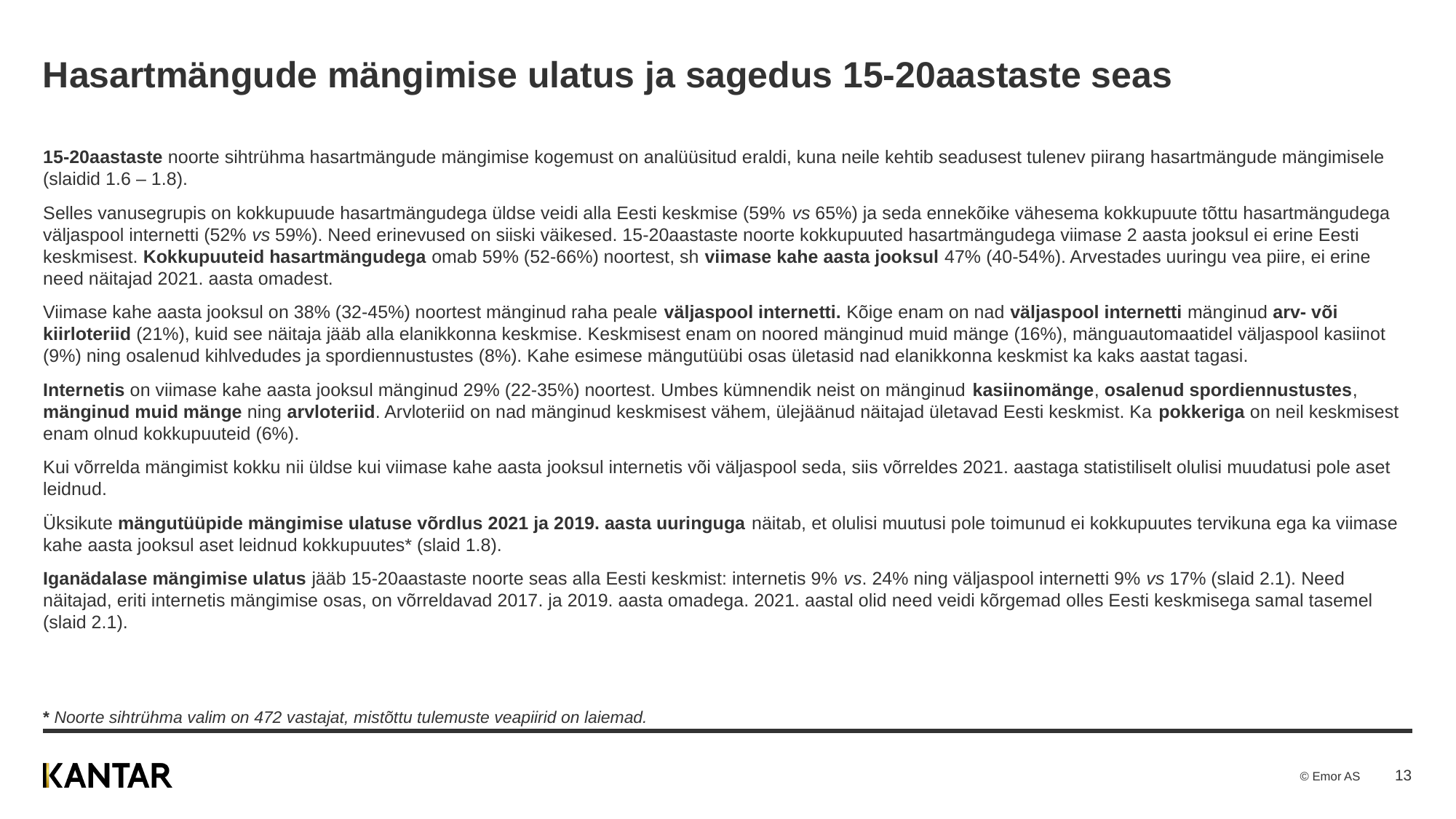

# Hasartmängude mängimise ulatus ja sagedus 15-20aastaste seas
15-20aastaste noorte sihtrühma hasartmängude mängimise kogemust on analüüsitud eraldi, kuna neile kehtib seadusest tulenev piirang hasartmängude mängimisele (slaidid 1.6 – 1.8).
Selles vanusegrupis on kokkupuude hasartmängudega üldse veidi alla Eesti keskmise (59% vs 65%) ja seda ennekõike vähesema kokkupuute tõttu hasartmängudega väljaspool internetti (52% vs 59%). Need erinevused on siiski väikesed. 15-20aastaste noorte kokkupuuted hasartmängudega viimase 2 aasta jooksul ei erine Eesti keskmisest. Kokkupuuteid hasartmängudega omab 59% (52-66%) noortest, sh viimase kahe aasta jooksul 47% (40-54%). Arvestades uuringu vea piire, ei erine need näitajad 2021. aasta omadest.
Viimase kahe aasta jooksul on 38% (32-45%) noortest mänginud raha peale väljaspool internetti. Kõige enam on nad väljaspool internetti mänginud arv- või kiirloteriid (21%), kuid see näitaja jääb alla elanikkonna keskmise. Keskmisest enam on noored mänginud muid mänge (16%), mänguautomaatidel väljaspool kasiinot (9%) ning osalenud kihlvedudes ja spordiennustustes (8%). Kahe esimese mängutüübi osas ületasid nad elanikkonna keskmist ka kaks aastat tagasi.
Internetis on viimase kahe aasta jooksul mänginud 29% (22-35%) noortest. Umbes kümnendik neist on mänginud kasiinomänge, osalenud spordiennustustes, mänginud muid mänge ning arvloteriid. Arvloteriid on nad mänginud keskmisest vähem, ülejäänud näitajad ületavad Eesti keskmist. Ka pokkeriga on neil keskmisest enam olnud kokkupuuteid (6%).
Kui võrrelda mängimist kokku nii üldse kui viimase kahe aasta jooksul internetis või väljaspool seda, siis võrreldes 2021. aastaga statistiliselt olulisi muudatusi pole aset leidnud.
Üksikute mängutüüpide mängimise ulatuse võrdlus 2021 ja 2019. aasta uuringuga näitab, et olulisi muutusi pole toimunud ei kokkupuutes tervikuna ega ka viimase kahe aasta jooksul aset leidnud kokkupuutes* (slaid 1.8).
Iganädalase mängimise ulatus jääb 15-20aastaste noorte seas alla Eesti keskmist: internetis 9% vs. 24% ning väljaspool internetti 9% vs 17% (slaid 2.1). Need näitajad, eriti internetis mängimise osas, on võrreldavad 2017. ja 2019. aasta omadega. 2021. aastal olid need veidi kõrgemad olles Eesti keskmisega samal tasemel (slaid 2.1).

* Noorte sihtrühma valim on 472 vastajat, mistõttu tulemuste veapiirid on laiemad.
13